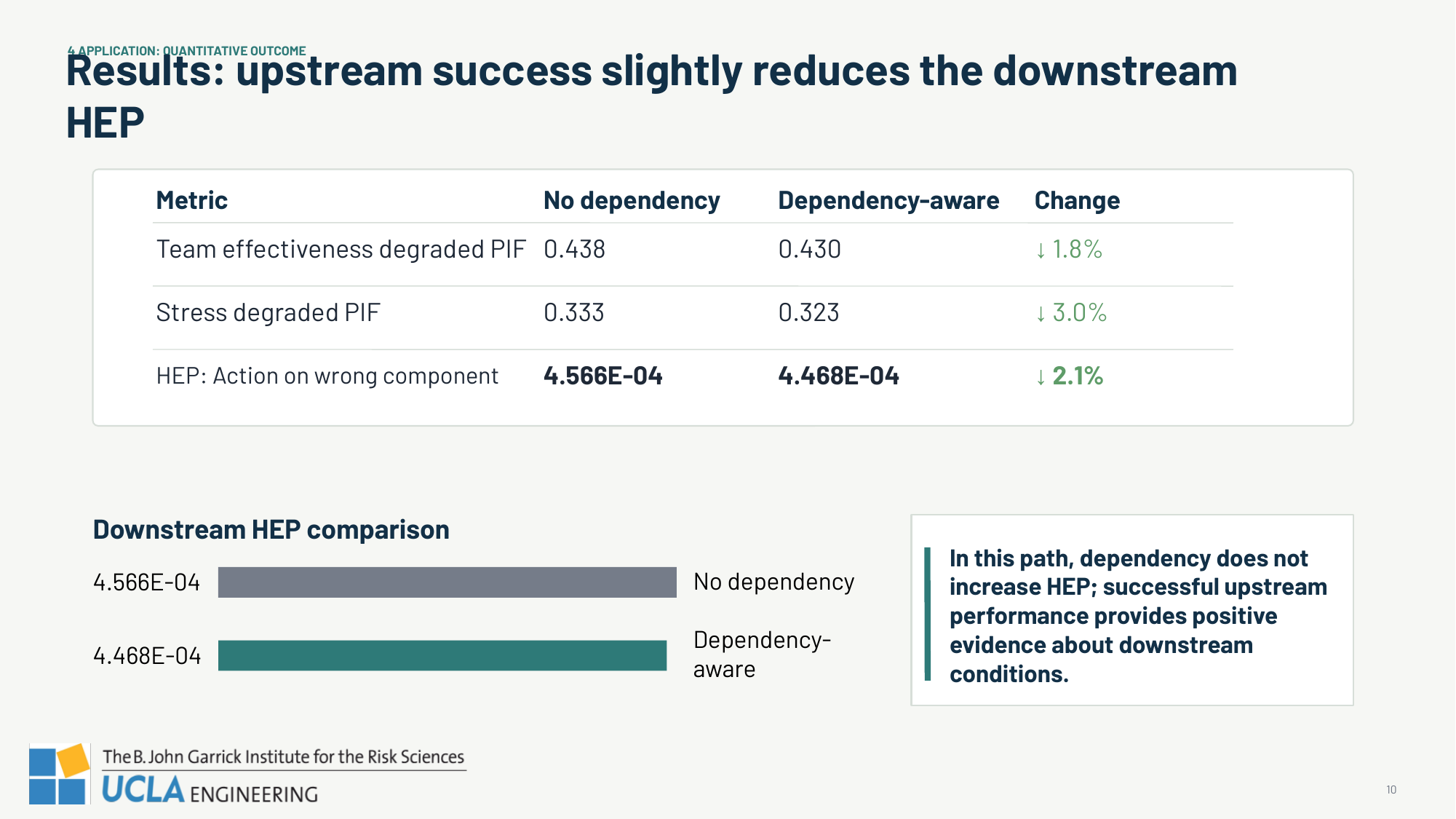

4 APPLICATION: QUANTITATIVE OUTCOME
Results: upstream success slightly reduces the downstream HEP

Metric
No dependency
Dependency-aware
Change

Team effectiveness degraded PIF
0.438
0.430
↓ 1.8%

Stress degraded PIF
0.333
0.323
↓ 3.0%

HEP: Action on wrong component
4.566E-04
4.468E-04
↓ 2.1%
Downstream HEP comparison

In this path, dependency does not increase HEP; successful upstream performance provides positive evidence about downstream conditions.

No dependency

4.566E-04
Dependency-aware

4.468E-04
10